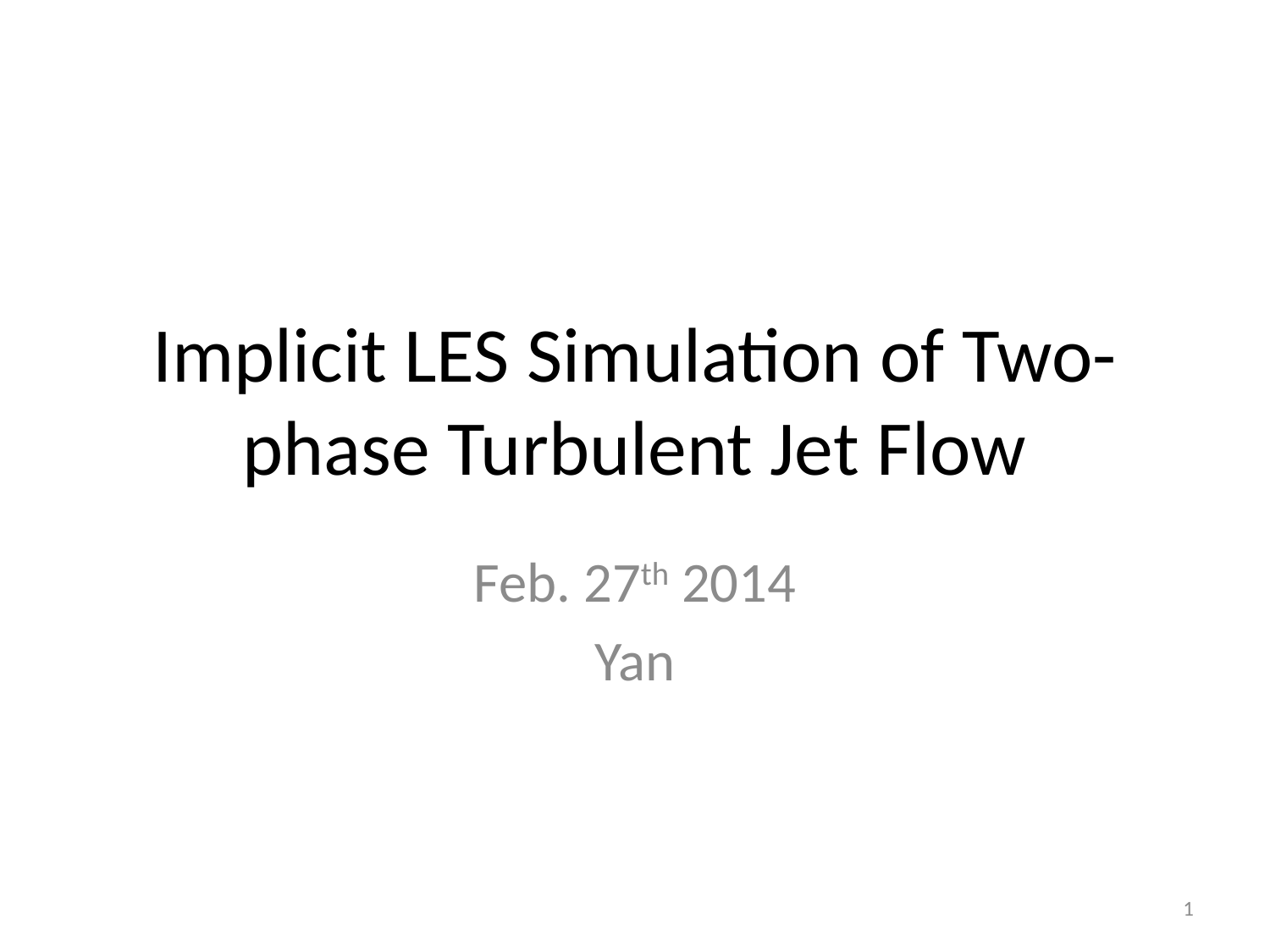

# Implicit LES Simulation of Two-phase Turbulent Jet Flow
Feb. 27th 2014
Yan
1